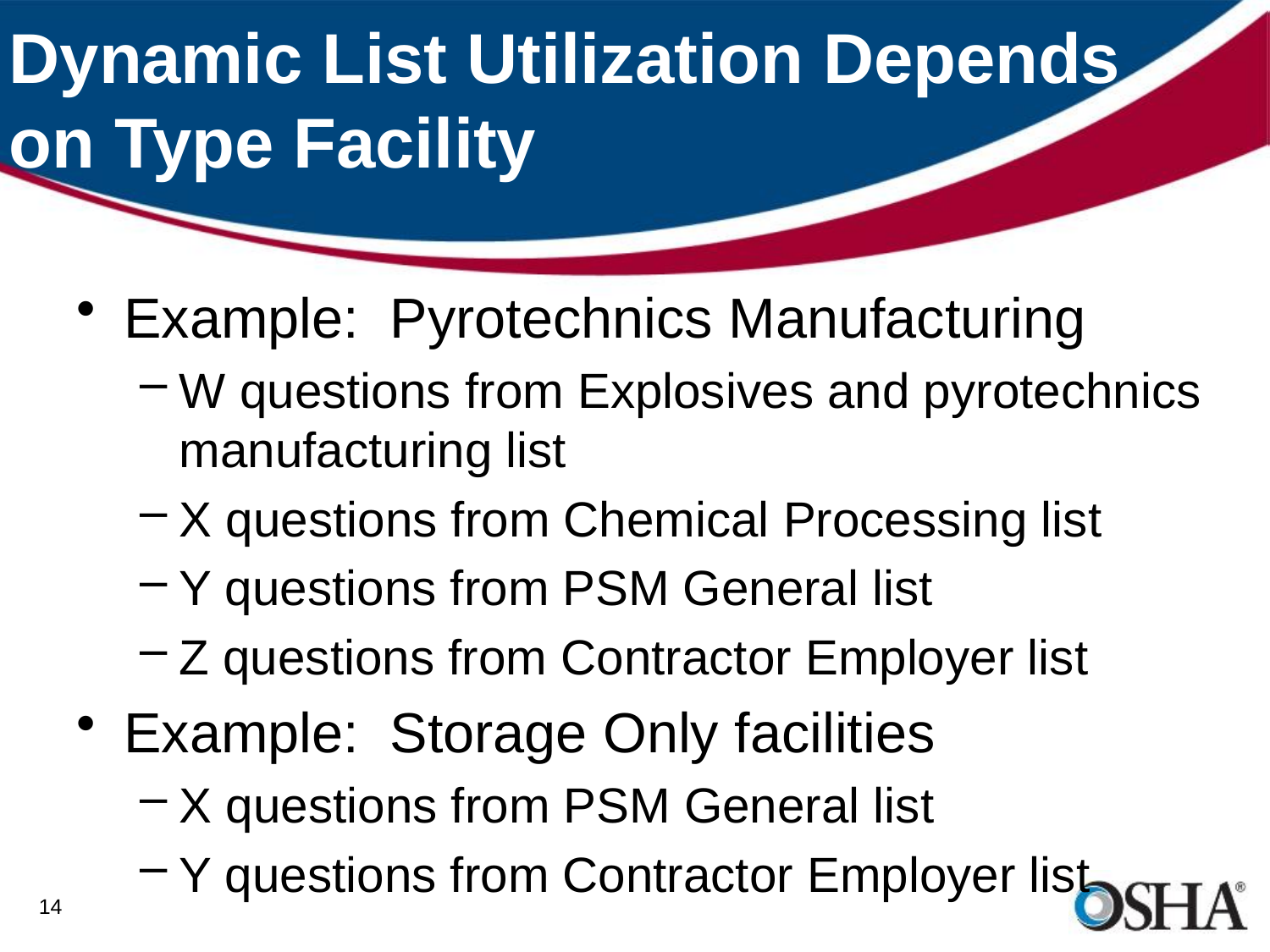

# Dynamic List Utilization Depends on Type Facility
Example:  Pyrotechnics Manufacturing
W questions from Explosives and pyrotechnics manufacturing list
X questions from Chemical Processing list
Y questions from PSM General list
Z questions from Contractor Employer list
Example:  Storage Only facilities
X questions from PSM General list
Y questions from Contractor Employer list

14